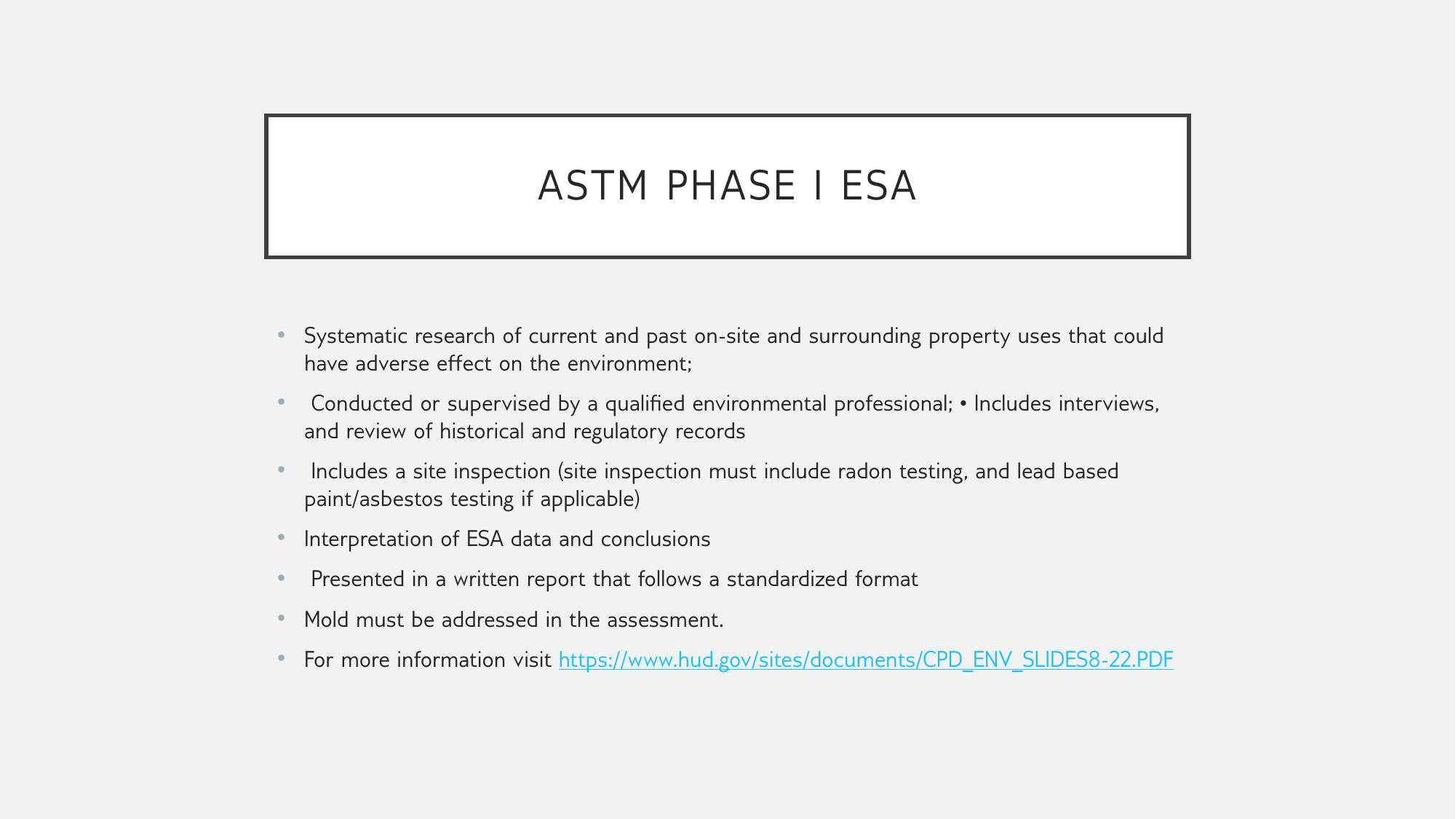

# ASTM Phase I ESA
Systematic research of current and past on-site and surrounding property uses that could have adverse effect on the environment;
 Conducted or supervised by a qualified environmental professional; • Includes interviews, and review of historical and regulatory records
 Includes a site inspection (site inspection must include radon testing, and lead based paint/asbestos testing if applicable)
Interpretation of ESA data and conclusions
 Presented in a written report that follows a standardized format
Mold must be addressed in the assessment.
For more information visit https://www.hud.gov/sites/documents/CPD_ENV_SLIDES8-22.PDF